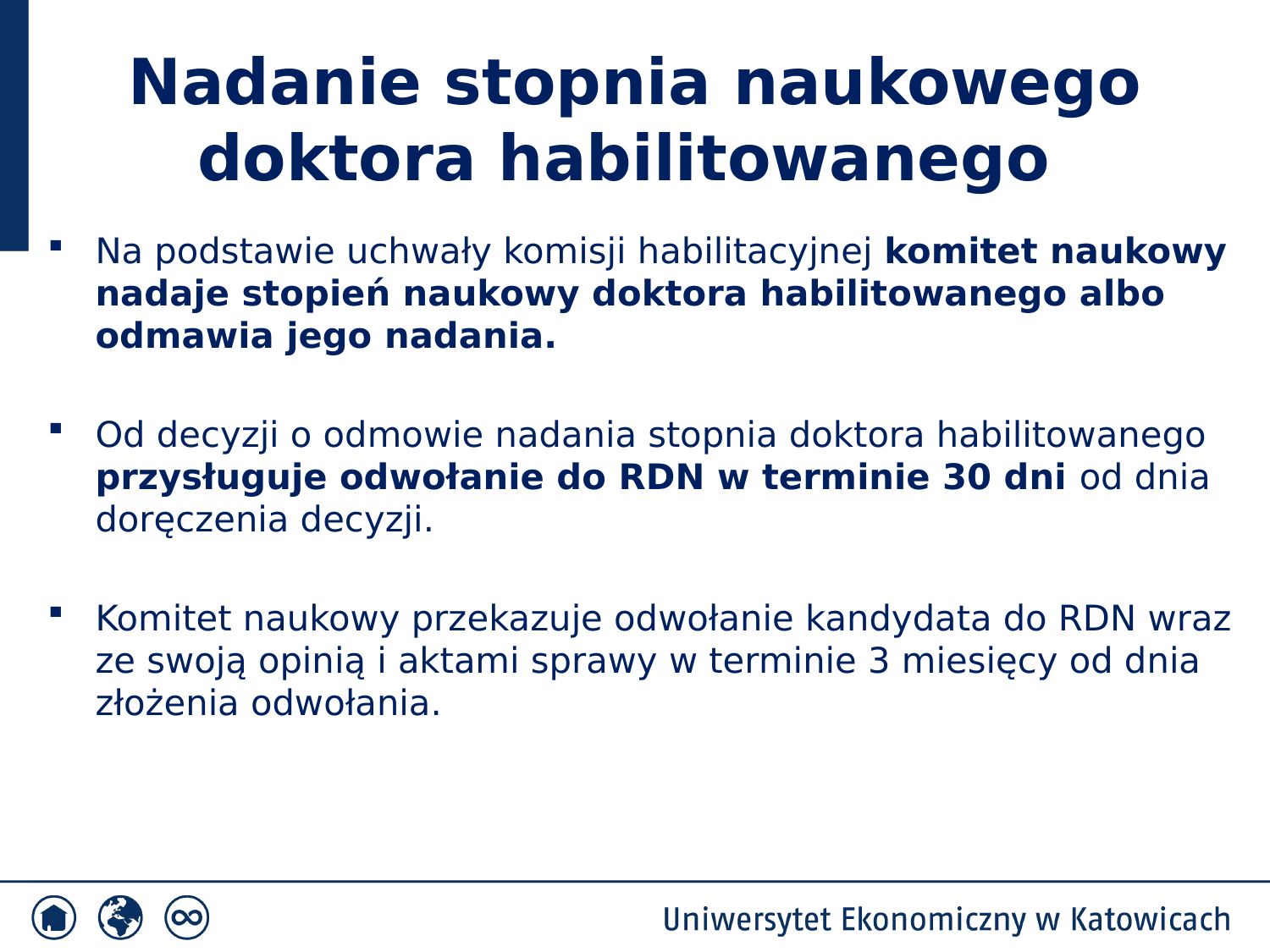

# Nadanie stopnia naukowego doktora habilitowanego
Na podstawie uchwały komisji habilitacyjnej komitet naukowy nadaje stopień naukowy doktora habilitowanego albo odmawia jego nadania.

Od decyzji o odmowie nadania stopnia doktora habilitowanego przysługuje odwołanie do RDN w terminie 30 dni od dnia doręczenia decyzji.

Komitet naukowy przekazuje odwołanie kandydata do RDN wraz ze swoją opinią i aktami sprawy w terminie 3 miesięcy od dnia złożenia odwołania.